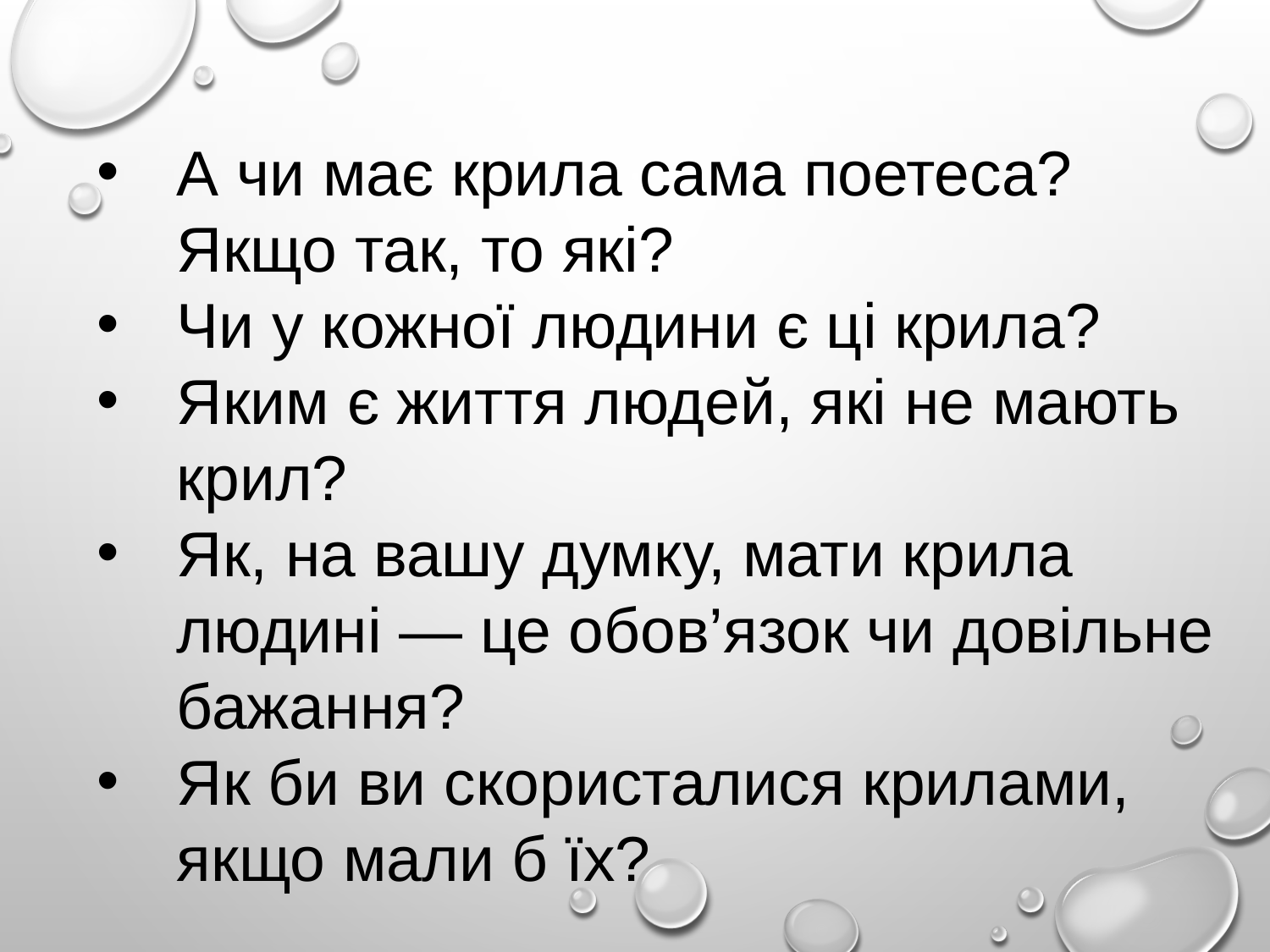

А чи має крила сама поетеса? Якщо так, то які?
Чи у кожної людини є ці крила?
Яким є життя людей, які не мають крил?
Як, на вашу думку, мати крила людині — це обов’язок чи довільне бажання?
Як би ви скористалися крилами, якщо мали б їх?